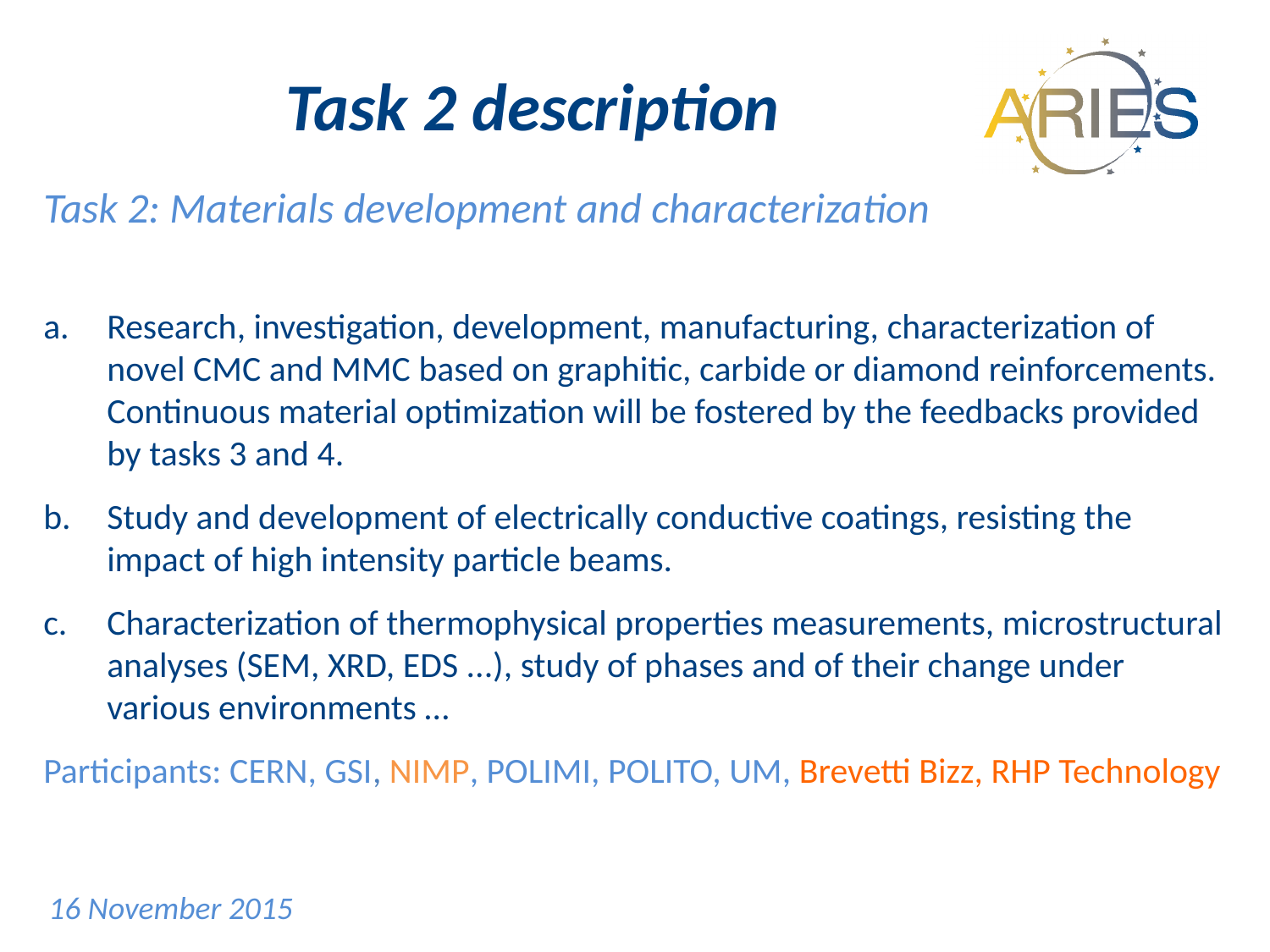

# Task 2 description
Task 2: Materials development and characterization
Research, investigation, development, manufacturing, characterization of novel CMC and MMC based on graphitic, carbide or diamond reinforcements. Continuous material optimization will be fostered by the feedbacks provided by tasks 3 and 4.
Study and development of electrically conductive coatings, resisting the impact of high intensity particle beams.
Characterization of thermophysical properties measurements, microstructural analyses (SEM, XRD, EDS ...), study of phases and of their change under various environments …
Participants: CERN, GSI, NIMP, POLIMI, POLITO, UM, Brevetti Bizz, RHP Technology
16 November 2015